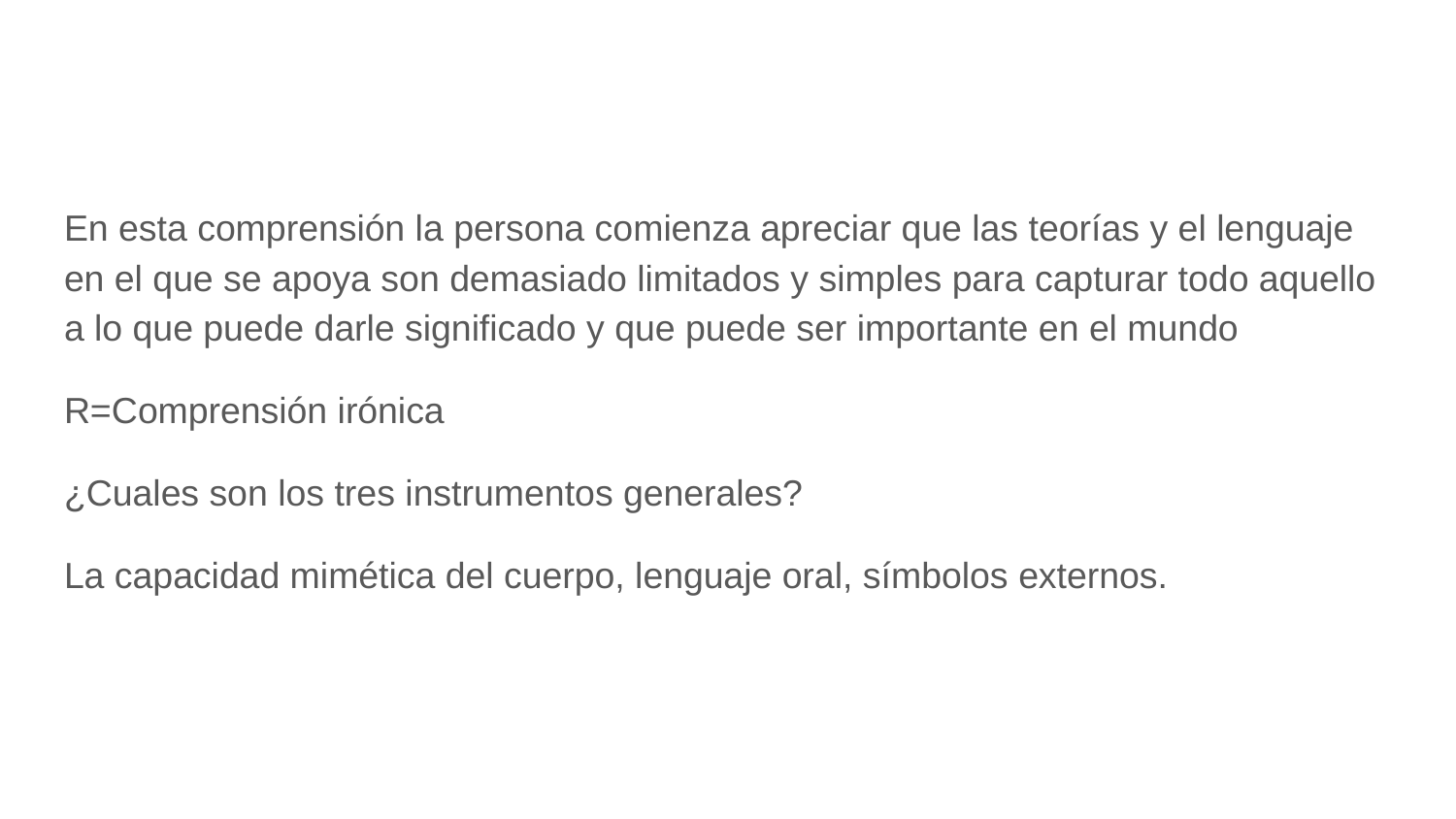

#
En esta comprensión la persona comienza apreciar que las teorías y el lenguaje en el que se apoya son demasiado limitados y simples para capturar todo aquello a lo que puede darle significado y que puede ser importante en el mundo
R=Comprensión irónica
¿Cuales son los tres instrumentos generales?
La capacidad mimética del cuerpo, lenguaje oral, símbolos externos.